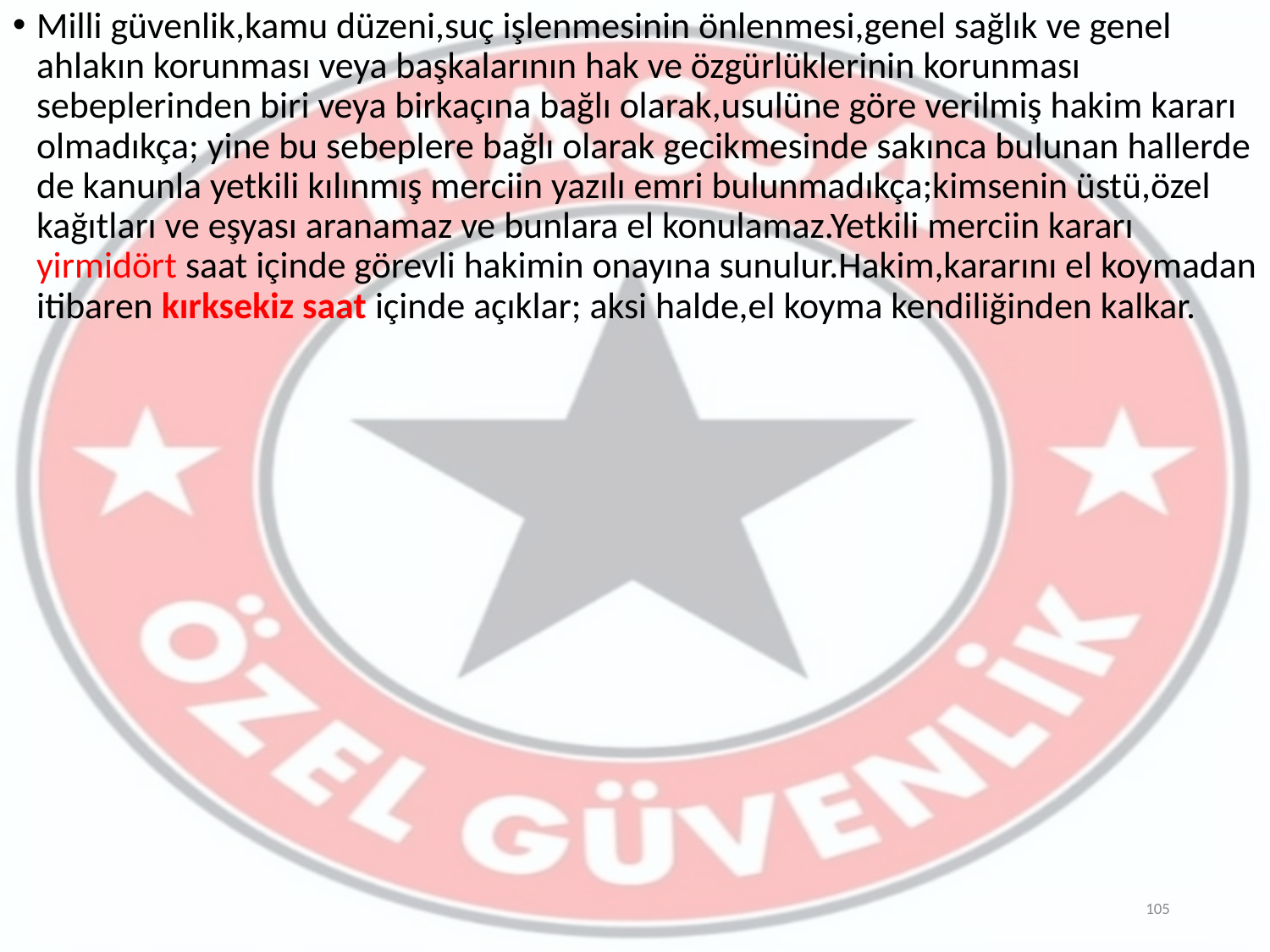

Milli güvenlik,kamu düzeni,suç işlenmesinin önlenmesi,genel sağlık ve genel ahlakın korunması veya başkalarının hak ve özgürlüklerinin korunması sebeplerinden biri veya birkaçına bağlı olarak,usulüne göre verilmiş hakim kararı olmadıkça; yine bu sebeplere bağlı olarak gecikmesinde sakınca bulunan hallerde de kanunla yetkili kılınmış merciin yazılı emri bulunmadıkça;kimsenin üstü,özel kağıtları ve eşyası aranamaz ve bunlara el konulamaz.Yetkili merciin kararı yirmidört saat içinde görevli hakimin onayına sunulur.Hakim,kararını el koymadan itibaren kırksekiz saat içinde açıklar; aksi halde,el koyma kendiliğinden kalkar.
105